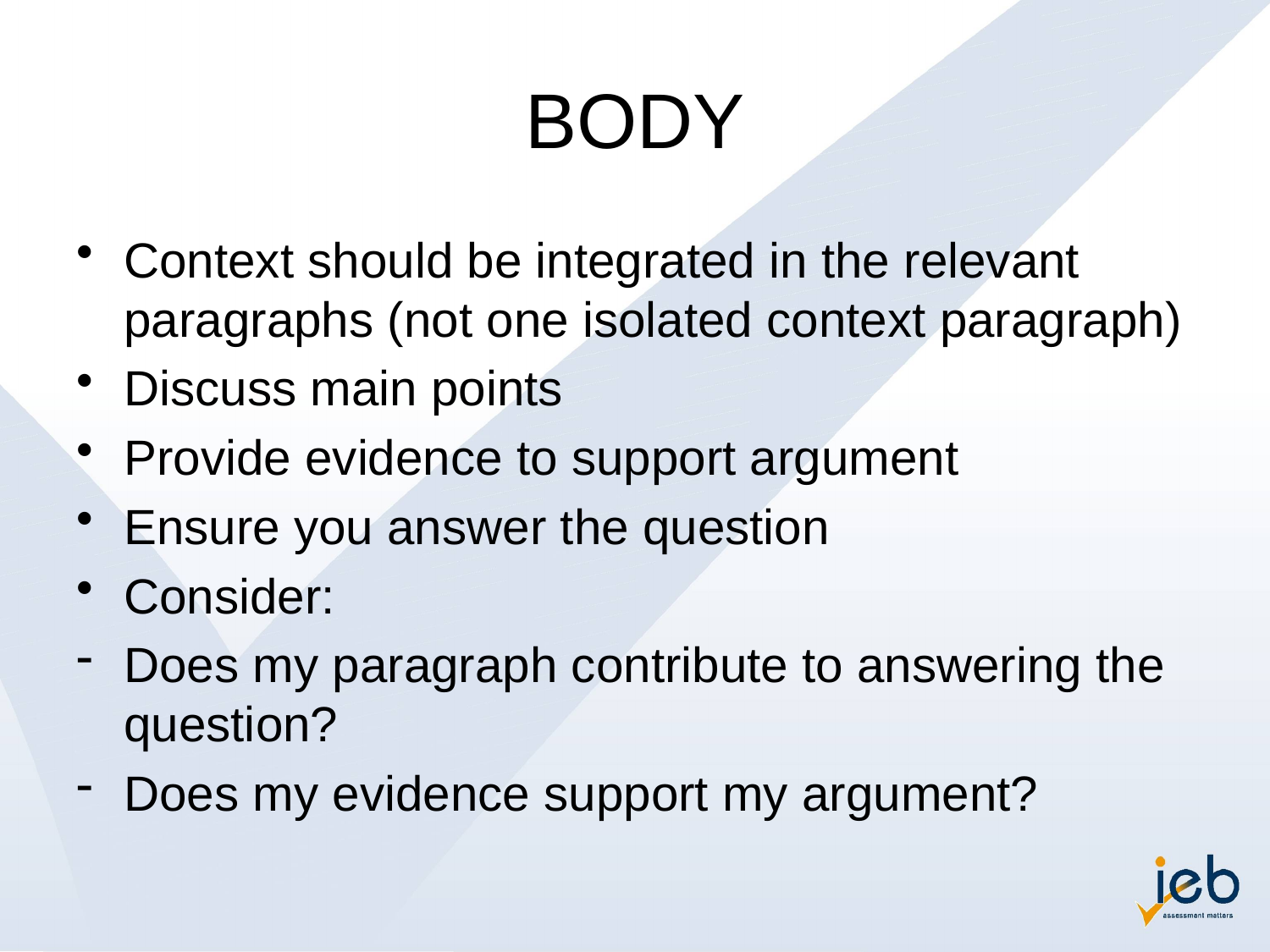

# BODY
Context should be integrated in the relevant paragraphs (not one isolated context paragraph)
Discuss main points
Provide evidence to support argument
Ensure you answer the question
Consider:
Does my paragraph contribute to answering the question?
Does my evidence support my argument?